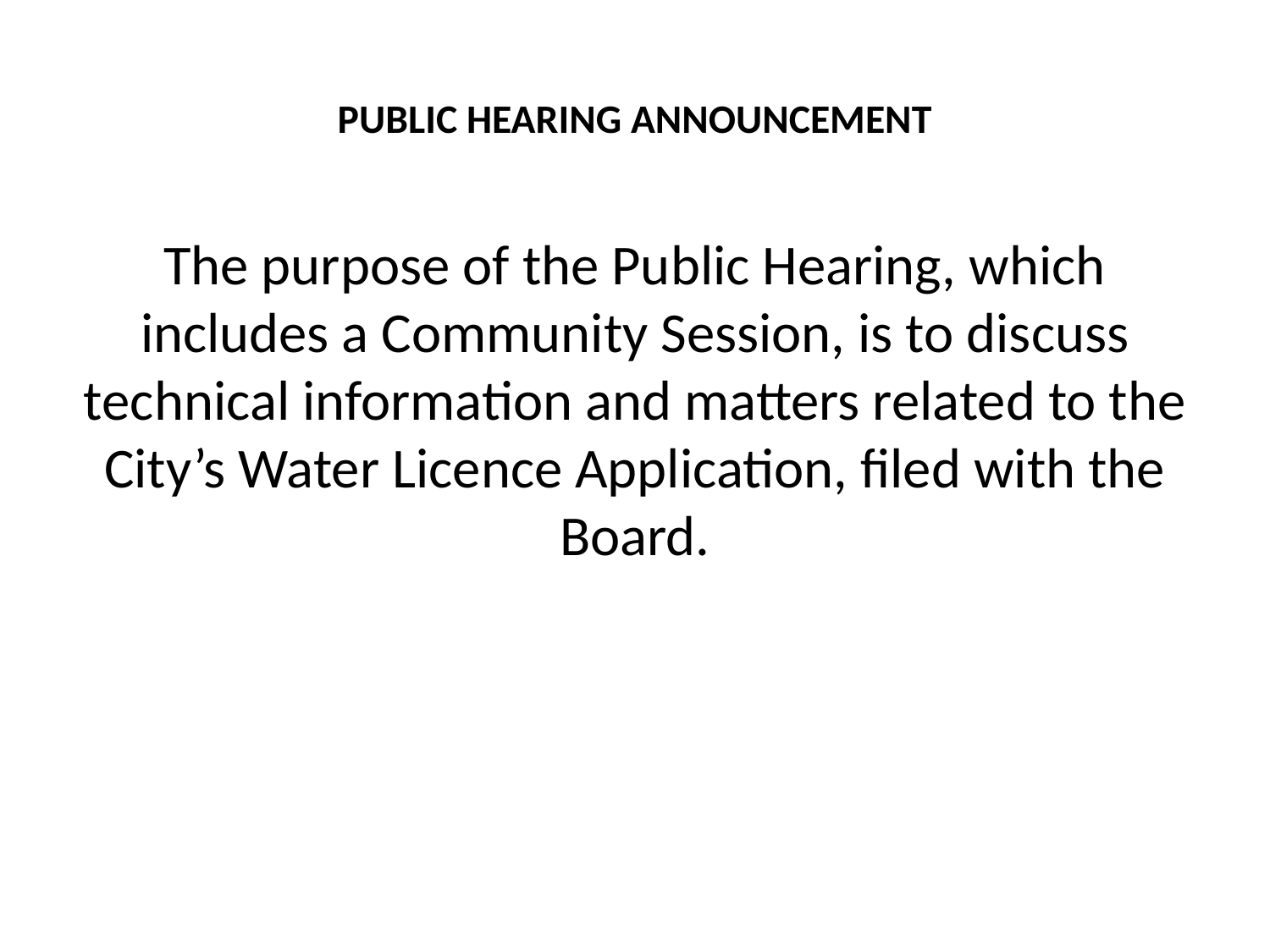

# PUBLIC HEARING ANNOUNCEMENT
The purpose of the Public Hearing, which includes a Community Session, is to discuss technical information and matters related to the City’s Water Licence Application, filed with the Board.